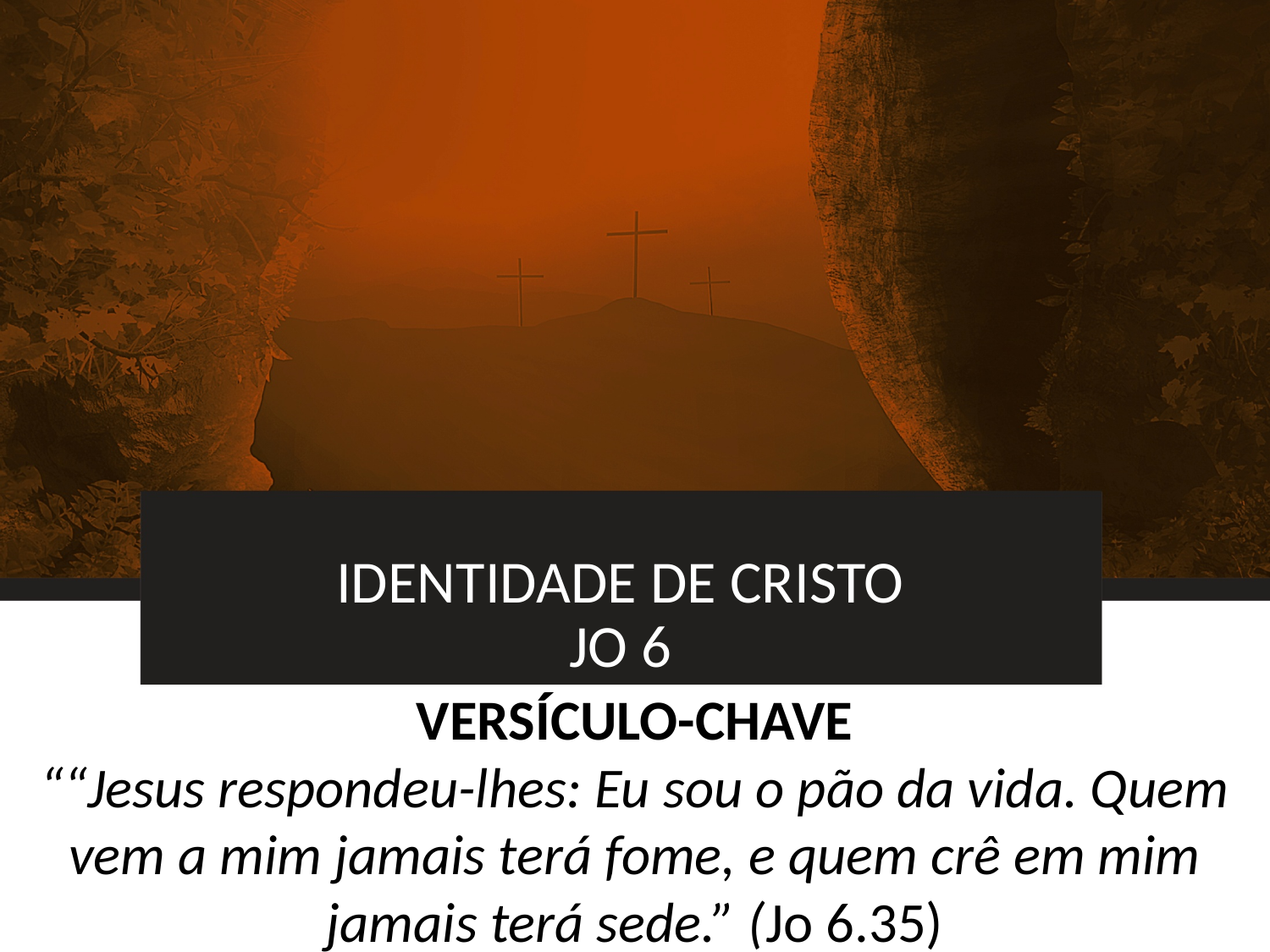

# IDENTIDADE DE CRISTO JO 6
VERSÍCULO-CHAVE
““Jesus respondeu-lhes: Eu sou o pão da vida. Quem vem a mim jamais terá fome, e quem crê em mim jamais terá sede.” (Jo 6.35)